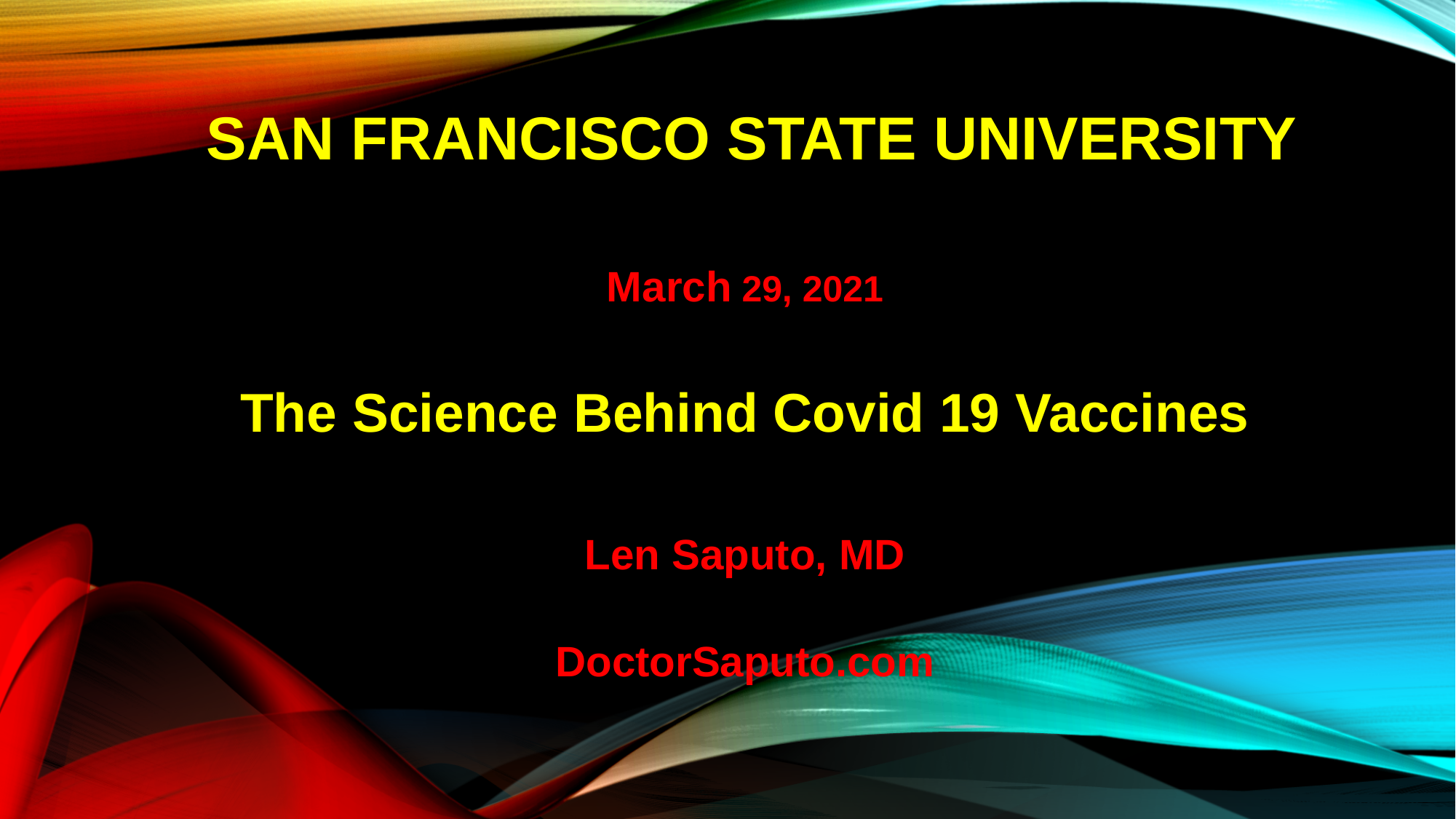

# SAN FRANCISCO STATE UNIVERSITY

March 29, 2021
The Science Behind Covid 19 Vaccines

Len Saputo, MD
DoctorSaputo.com